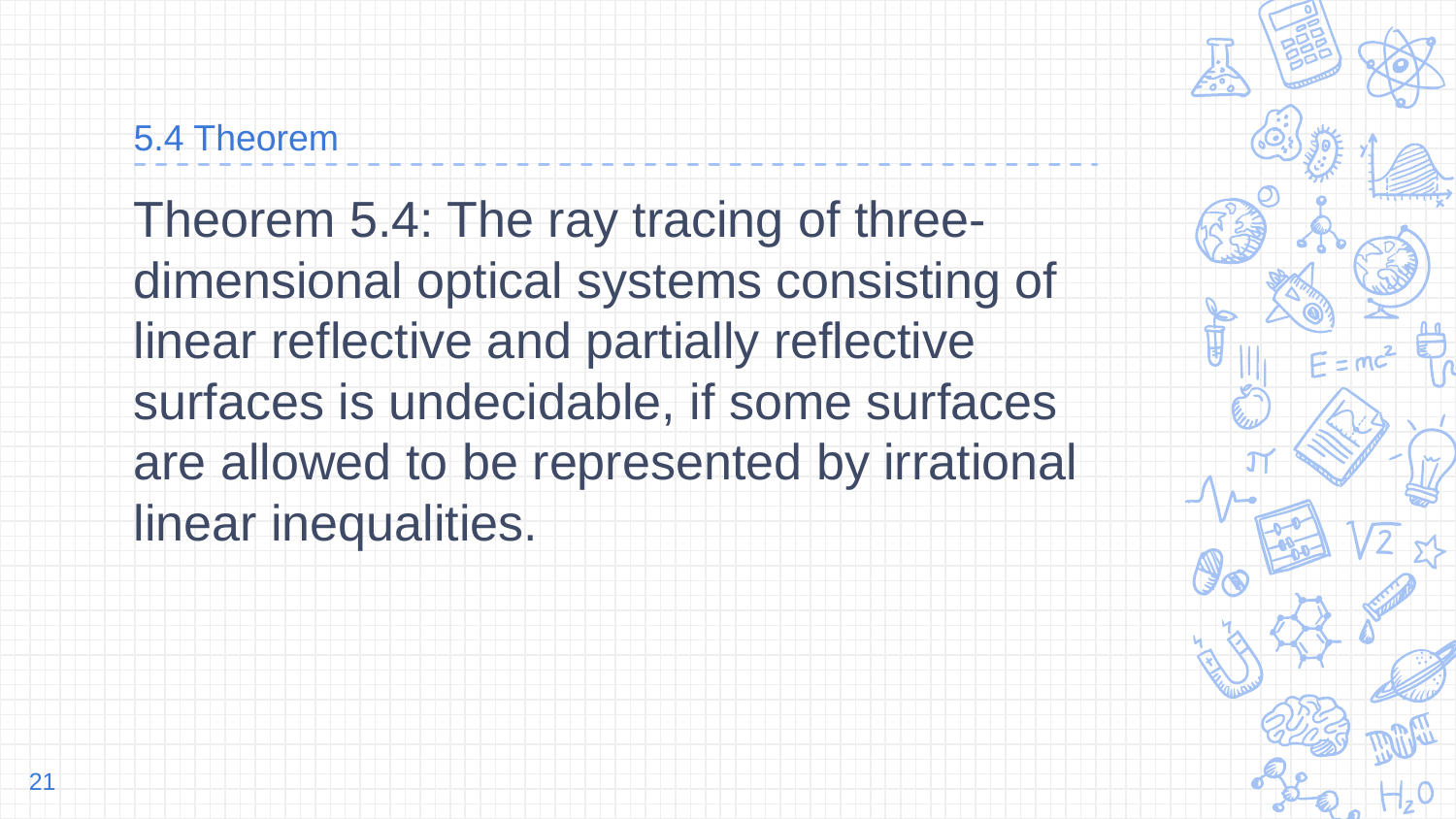

# 5.4 Theorem
Theorem 5.4: The ray tracing of three-dimensional optical systems consisting of linear reflective and partially reflective surfaces is undecidable, if some surfaces are allowed to be represented by irrational linear inequalities.

21